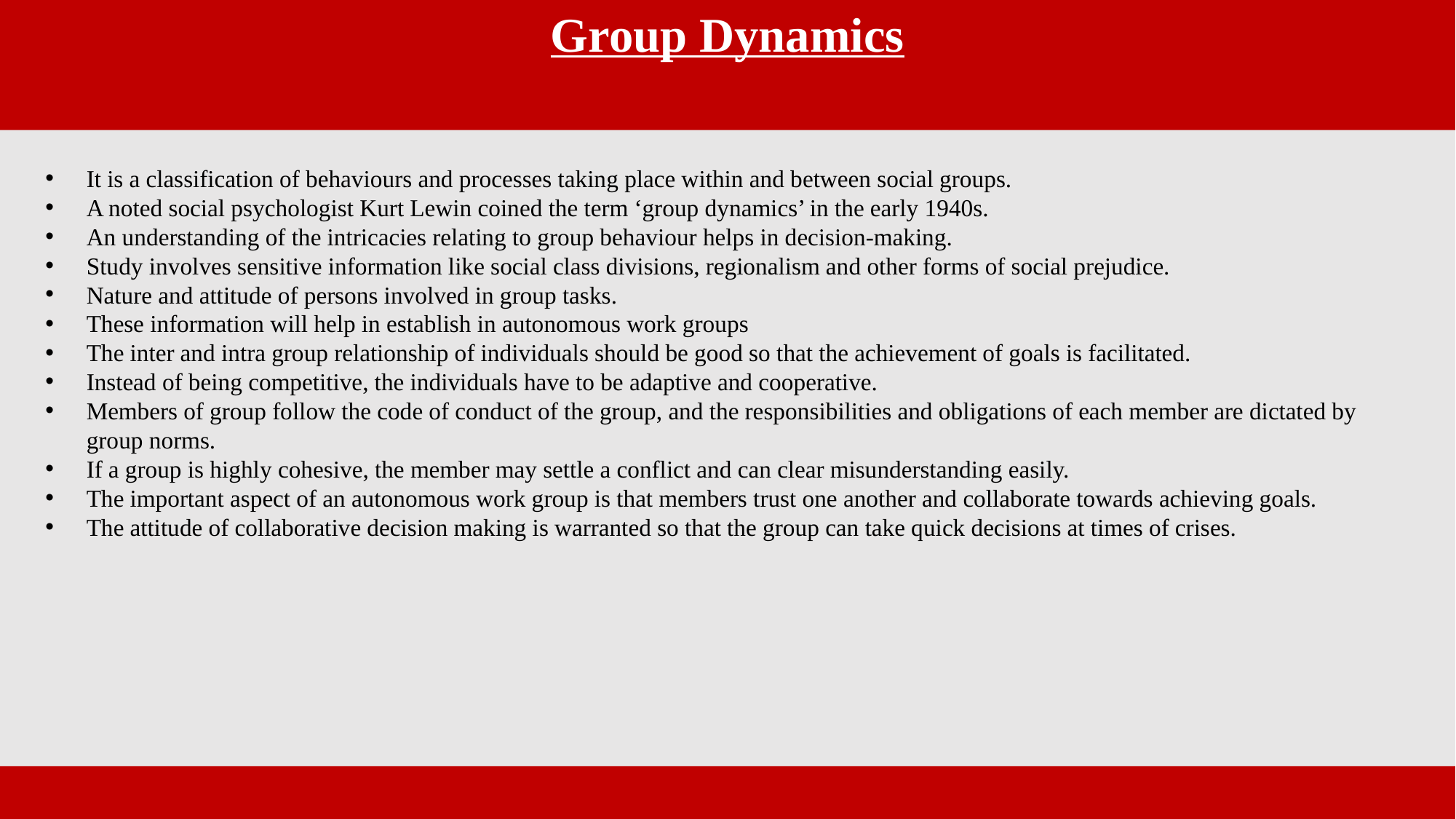

Group Dynamics

It is a classification of behaviours and processes taking place within and between social groups.
A noted social psychologist Kurt Lewin coined the term ‘group dynamics’ in the early 1940s.
An understanding of the intricacies relating to group behaviour helps in decision-making.
Study involves sensitive information like social class divisions, regionalism and other forms of social prejudice.
Nature and attitude of persons involved in group tasks.
These information will help in establish in autonomous work groups
The inter and intra group relationship of individuals should be good so that the achievement of goals is facilitated.
Instead of being competitive, the individuals have to be adaptive and cooperative.
Members of group follow the code of conduct of the group, and the responsibilities and obligations of each member are dictated by group norms.
If a group is highly cohesive, the member may settle a conflict and can clear misunderstanding easily.
The important aspect of an autonomous work group is that members trust one another and collaborate towards achieving goals.
The attitude of collaborative decision making is warranted so that the group can take quick decisions at times of crises.